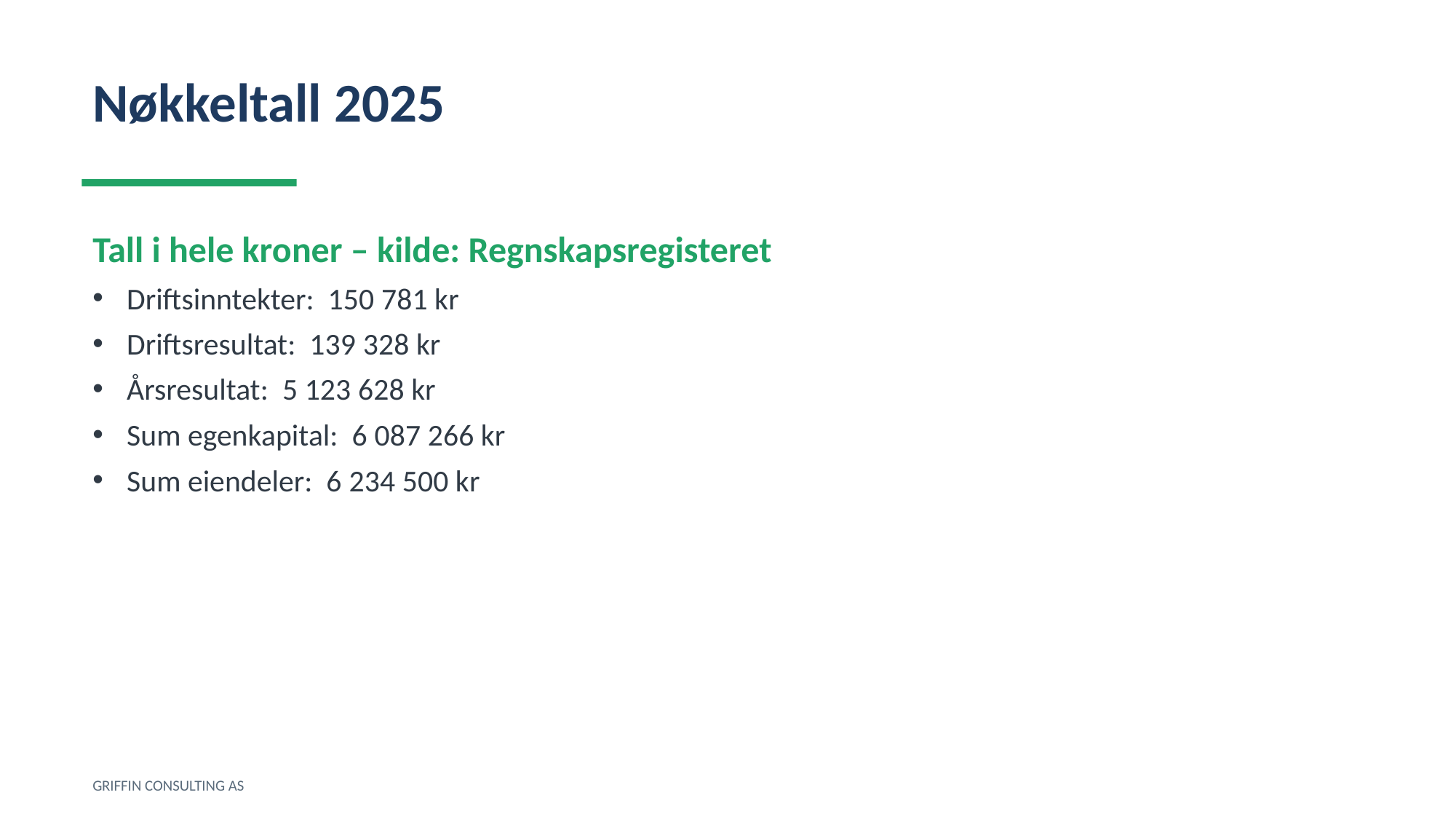

Nøkkeltall 2025

Tall i hele kroner – kilde: Regnskapsregisteret
Driftsinntekter:  150 781 kr
Driftsresultat:  139 328 kr
Årsresultat:  5 123 628 kr
Sum egenkapital:  6 087 266 kr
Sum eiendeler:  6 234 500 kr
GRIFFIN CONSULTING AS